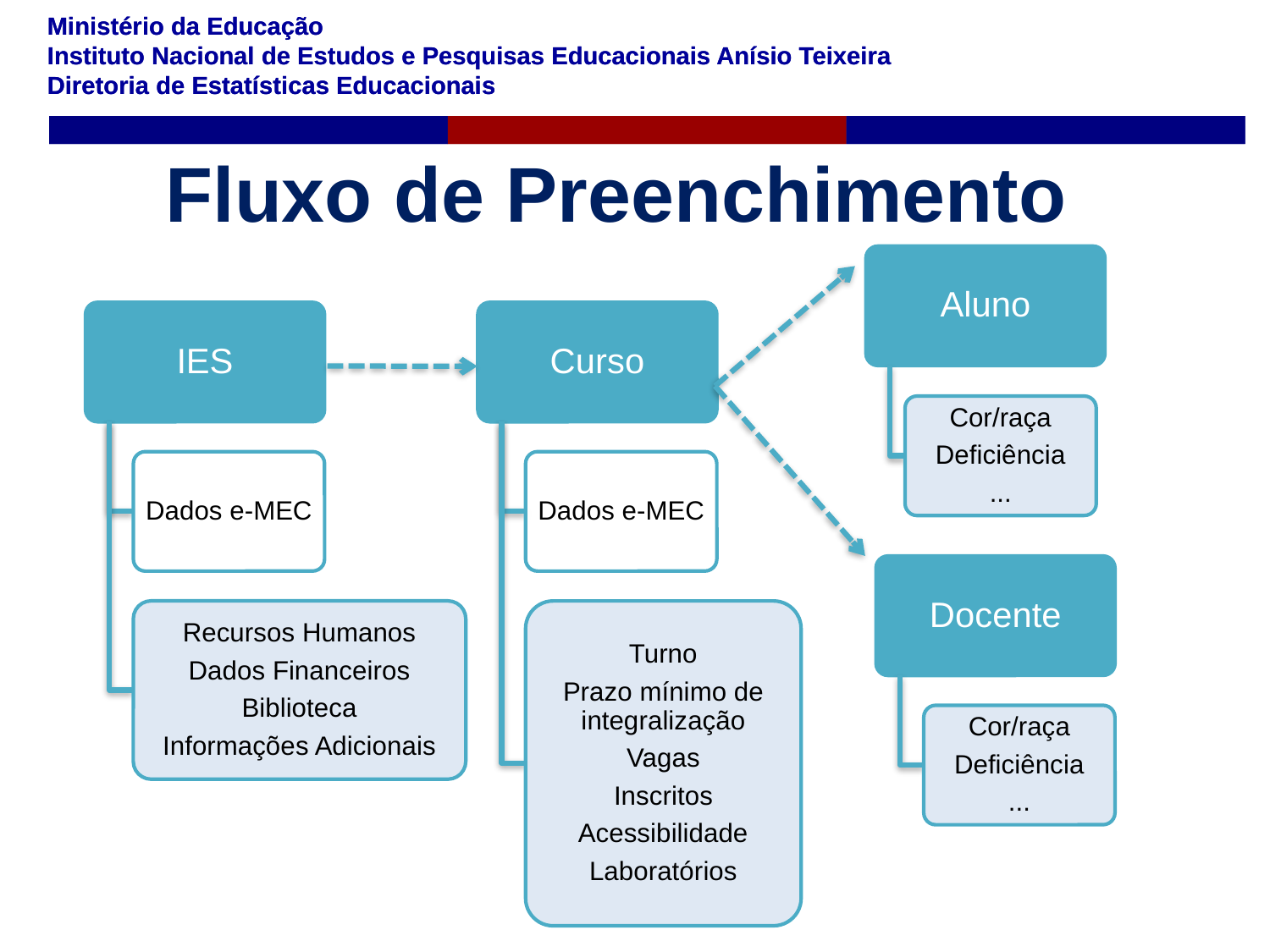

# Fluxo de Preenchimento
IES
Dados e-MEC
Recursos Humanos
Dados Financeiros
Biblioteca
Informações Adicionais
Curso
Dados e-MEC
Turno
Prazo mínimo de integralização
Vagas
Inscritos
Acessibilidade
Laboratórios
Aluno
Cor/raça
Deficiência
...
Docente
Cor/raça
Deficiência
...